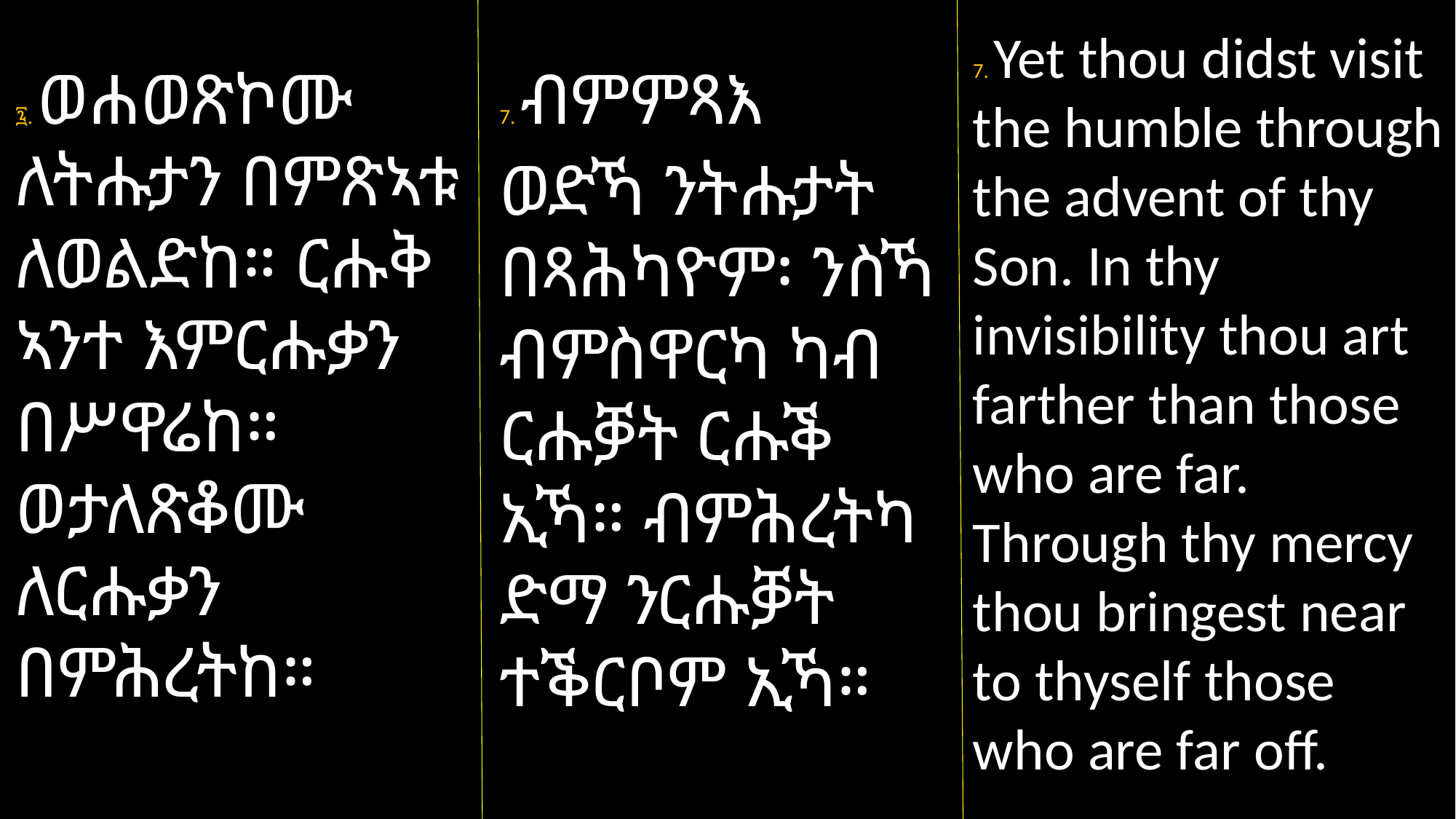

7. Yet thou didst visit the humble through the advent of thy Son. In thy invisibility thou art farther than those who are far. Through thy mercy thou bringest near to thyself those who are far off.
፯. ወሐወጽኮሙ ለትሑታን በምጽኣቱ ለወልድከ። ርሑቅ ኣንተ እምርሑቃን በሥዋሬከ። ወታለጽቆሙ ለርሑቃን በምሕረትከ።
7. ብምምጻእ
ወድኻ ንትሑታት በጻሕካዮም፡ ንስኻ ብምስዋርካ ካብ ርሑቓት ርሑቕ ኢኻ። ብምሕረትካ ድማ ንርሑቓት ተቕርቦም ኢኻ።